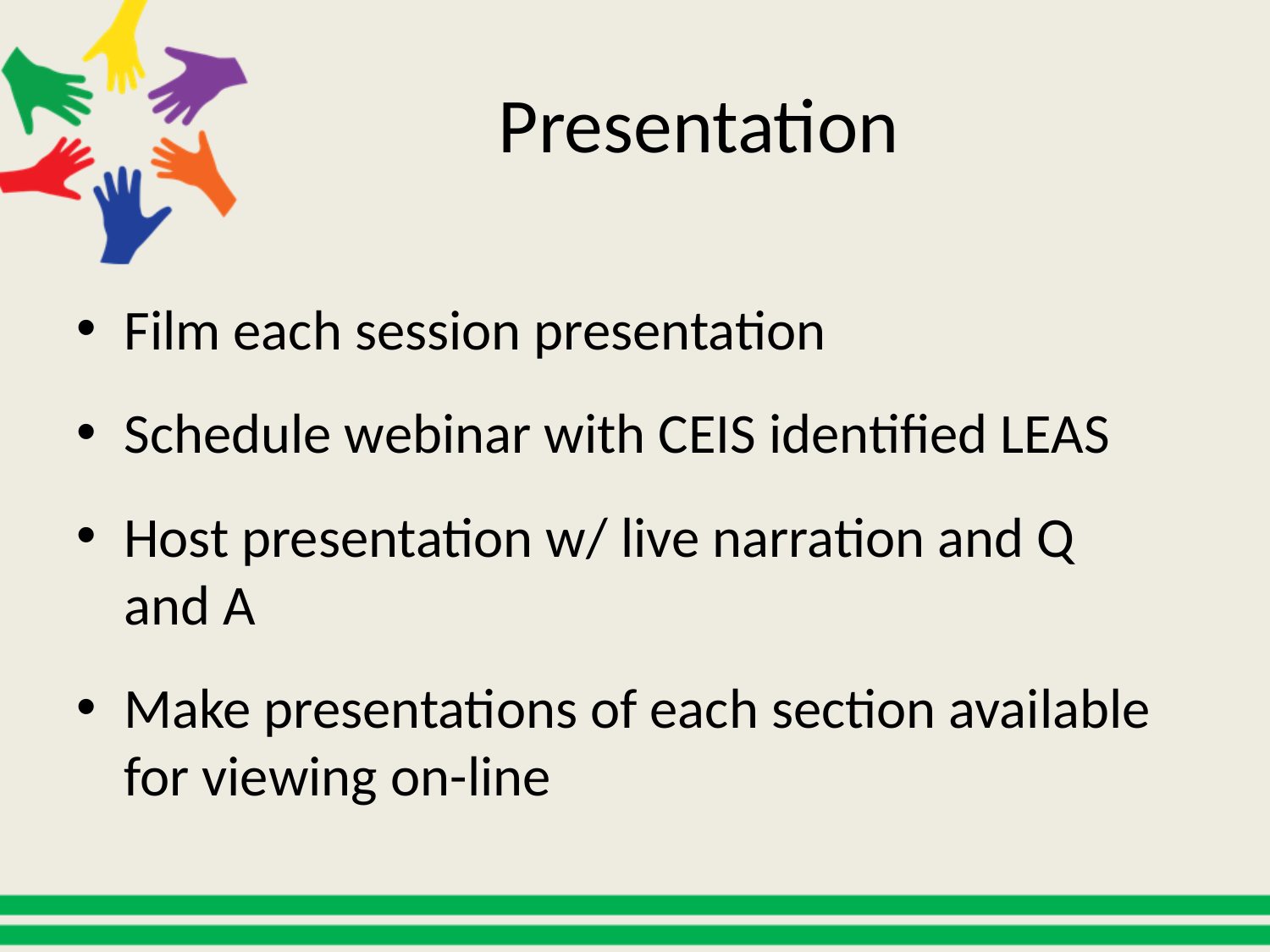

# Presentation
Film each session presentation

Schedule webinar with CEIS identified LEAS

Host presentation w/ live narration and Q and A

Make presentations of each section available for viewing on-line